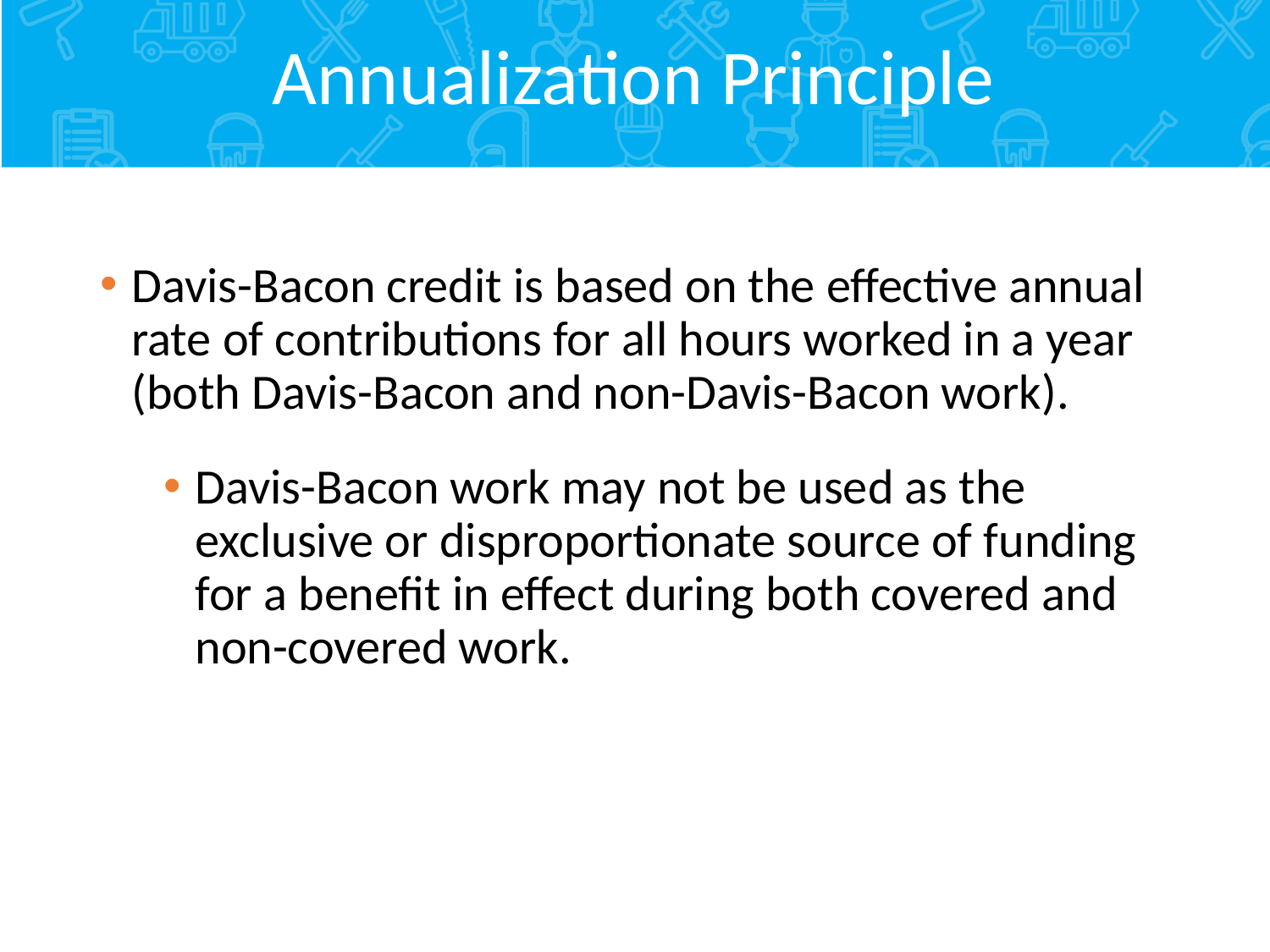

# Annualization Principle
Davis-Bacon credit is based on the effective annual rate of contributions for all hours worked in a year (both Davis-Bacon and non-Davis-Bacon work).

Davis-Bacon work may not be used as the exclusive or disproportionate source of funding for a benefit in effect during both covered and non-covered work.